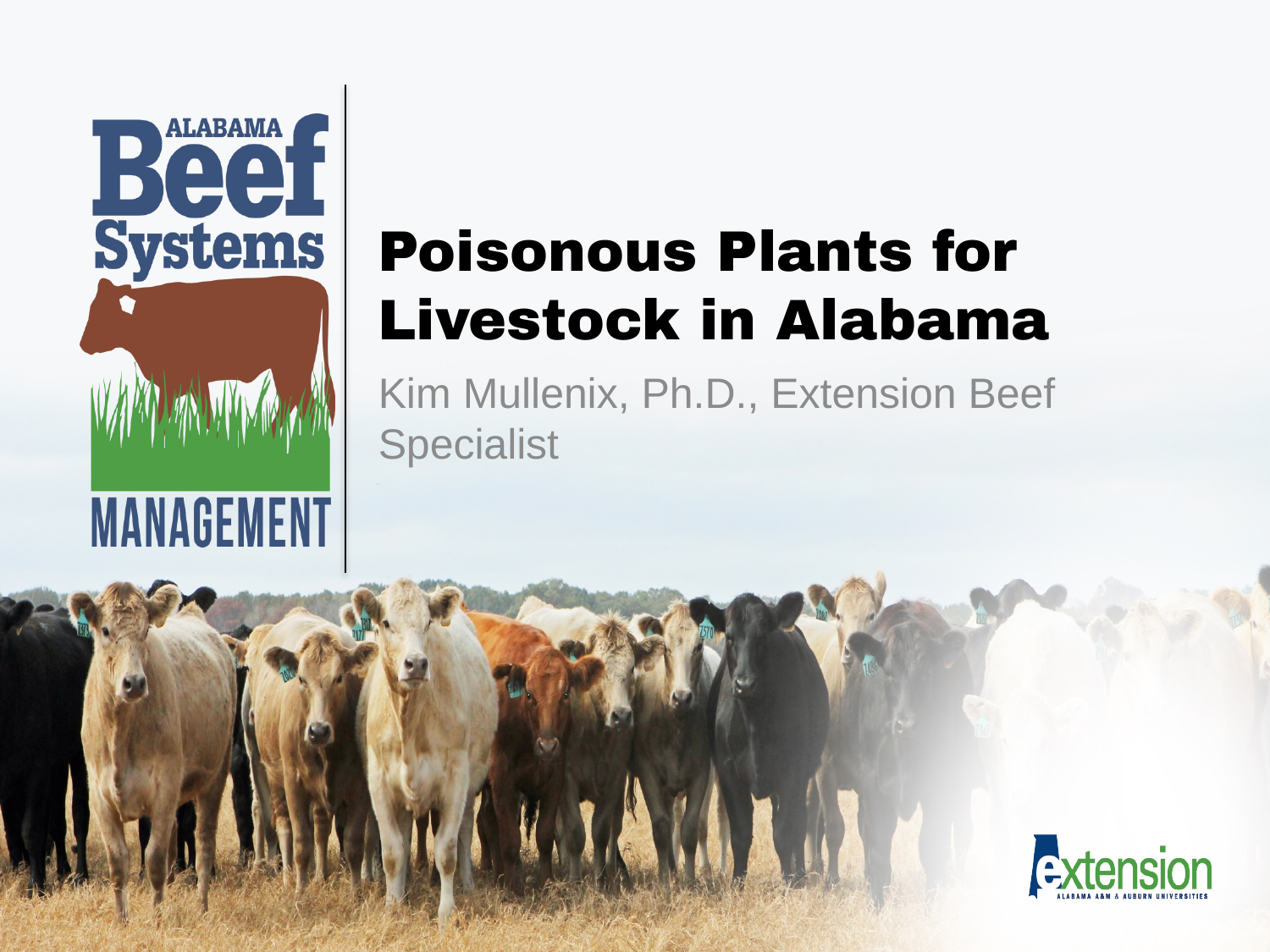

# Poisonous Plants for Livestock in Alabama
Kim Mullenix, Ph.D., Extension Beef Specialist